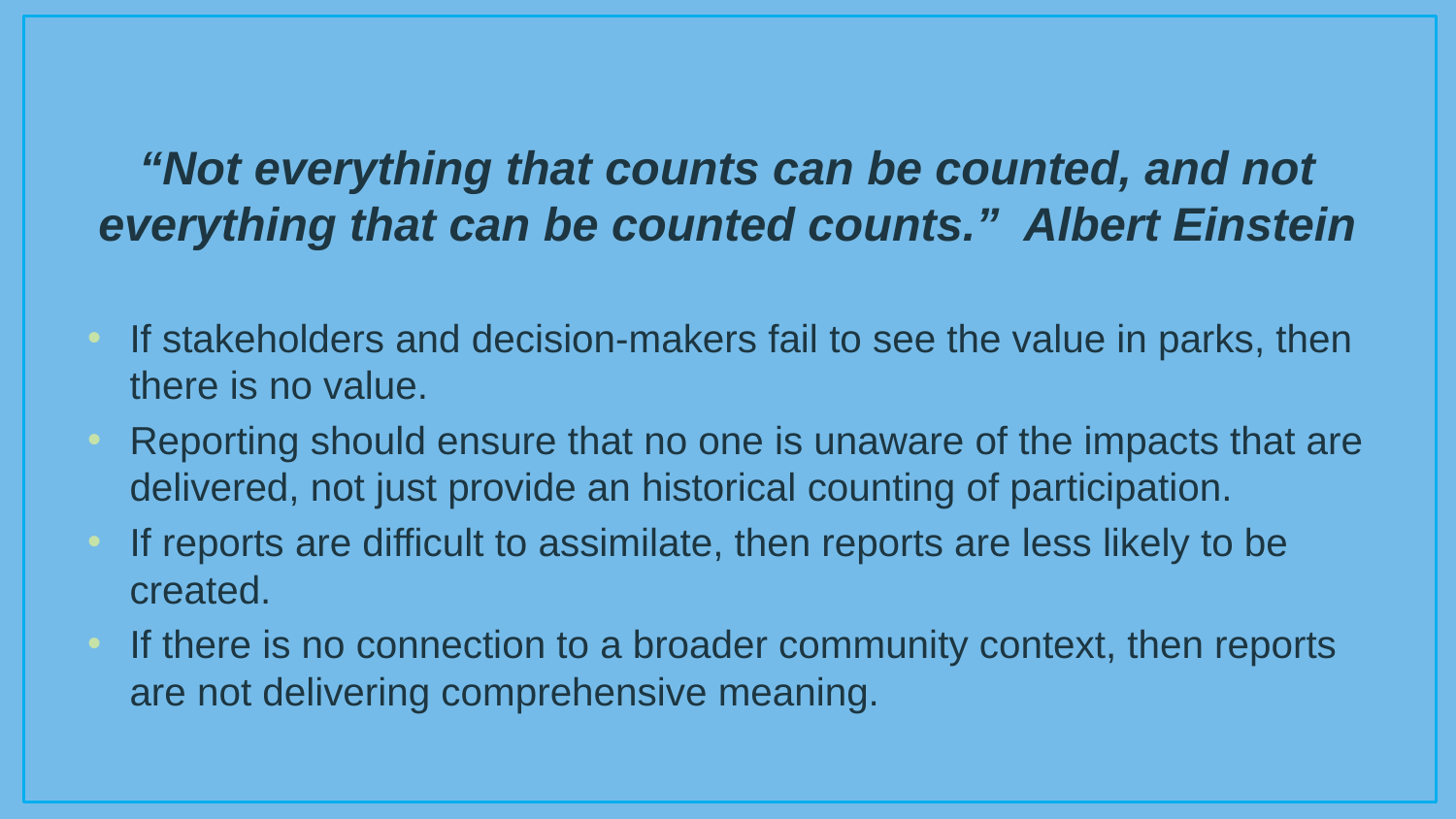

“Not everything that counts can be counted, and not everything that can be counted counts.”  Albert Einstein

If stakeholders and decision-makers fail to see the value in parks, then there is no value.
Reporting should ensure that no one is unaware of the impacts that are delivered, not just provide an historical counting of participation.
If reports are difficult to assimilate, then reports are less likely to be created.
If there is no connection to a broader community context, then reports are not delivering comprehensive meaning.